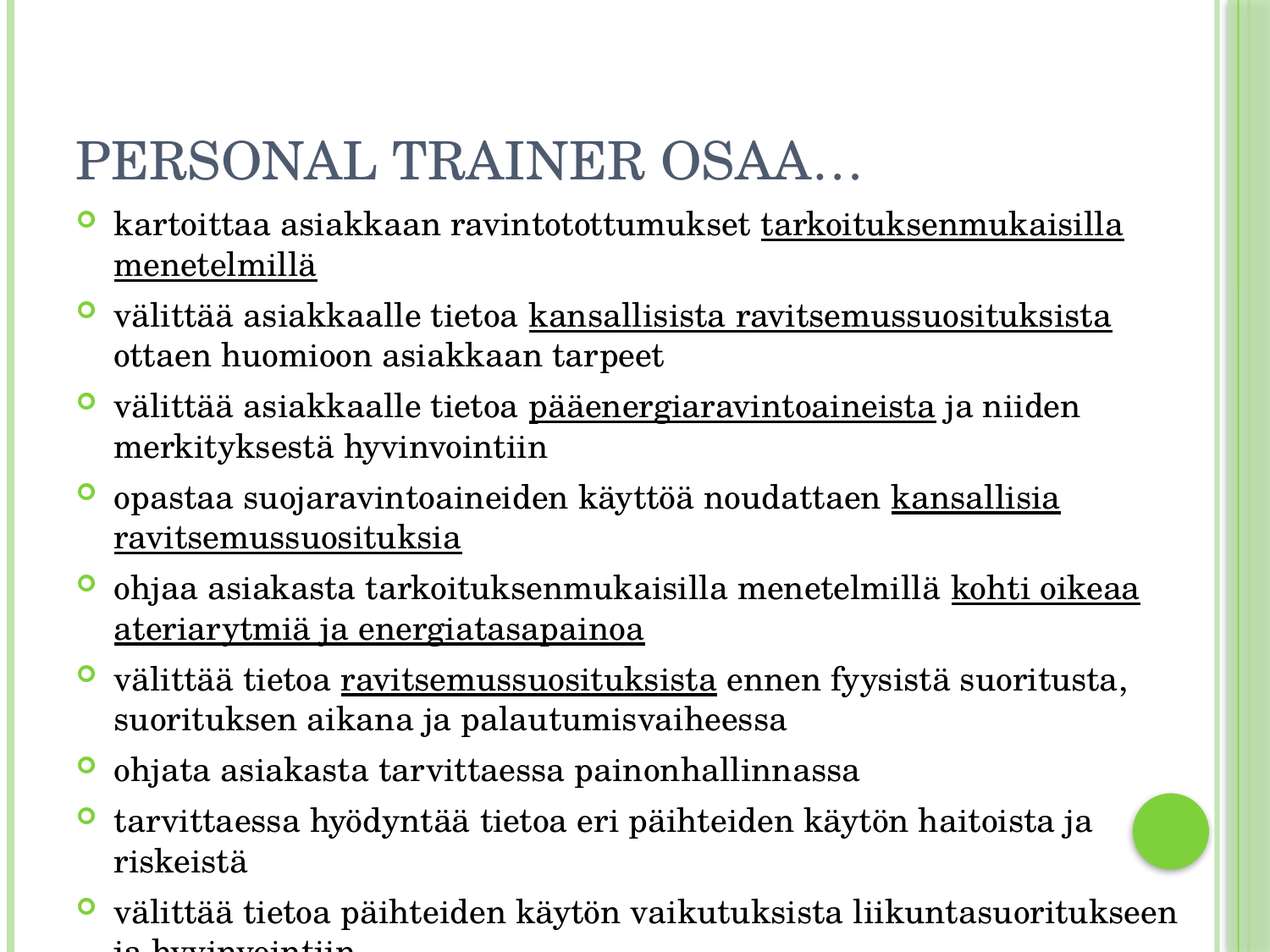

# Personal trainer osaa…
kartoittaa asiakkaan ravintotottumukset tarkoituksenmukaisilla menetelmillä
välittää asiakkaalle tietoa kansallisista ravitsemussuosituksista ottaen huomioon asiakkaan tarpeet
välittää asiakkaalle tietoa pääenergiaravintoaineista ja niiden merkityksestä hyvinvointiin
opastaa suojaravintoaineiden käyttöä noudattaen kansallisia ravitsemussuosituksia
ohjaa asiakasta tarkoituksenmukaisilla menetelmillä kohti oikeaa ateriarytmiä ja energiatasapainoa
välittää tietoa ravitsemussuosituksista ennen fyysistä suoritusta, suorituksen aikana ja palautumisvaiheessa
ohjata asiakasta tarvittaessa painonhallinnassa
tarvittaessa hyödyntää tietoa eri päihteiden käytön haitoista ja riskeistä
välittää tietoa päihteiden käytön vaikutuksista liikuntasuoritukseen ja hyvinvointiin
ohjata asiakkaan tarvittaessa muille asiantuntijoille.